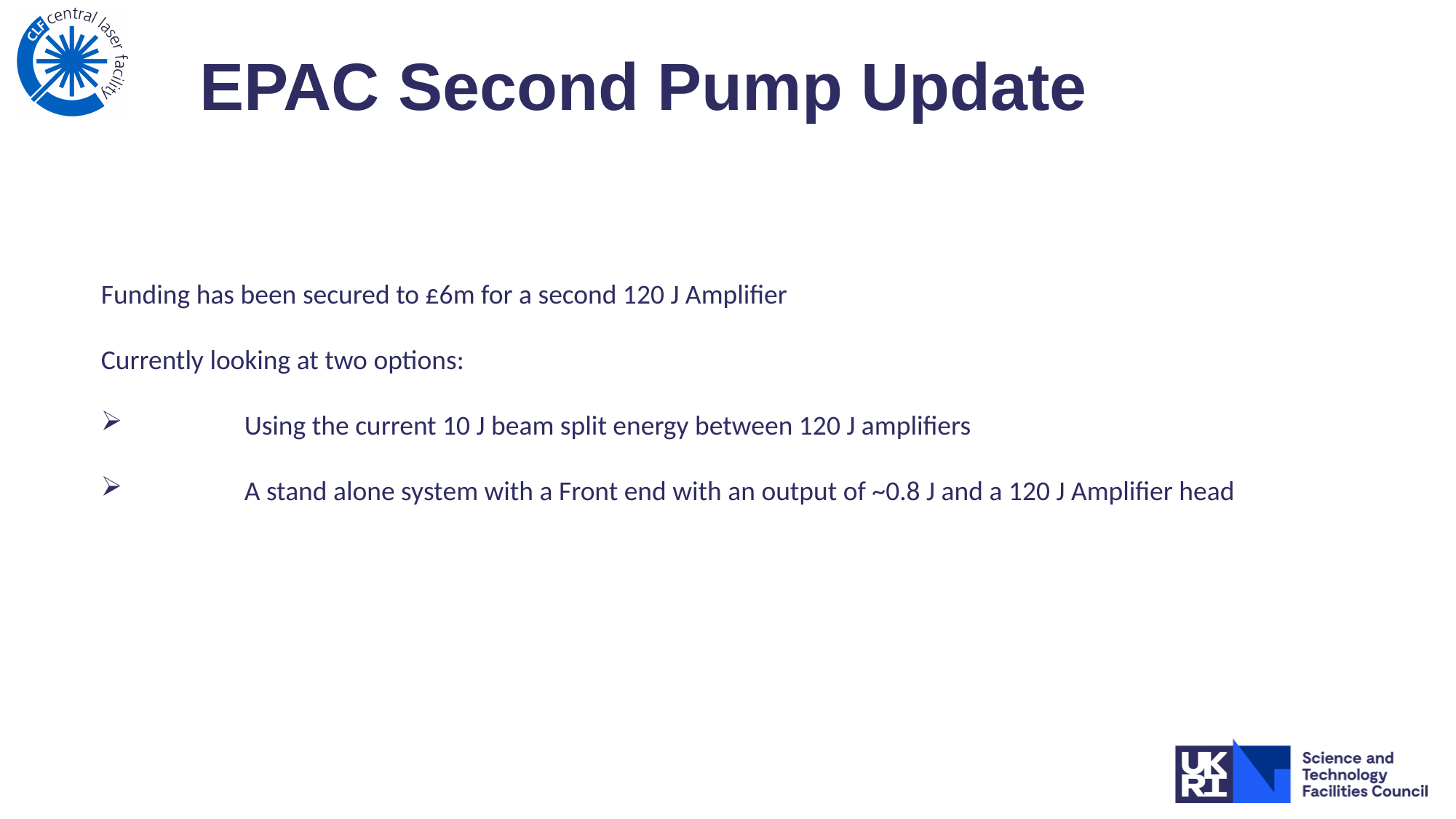

# EPAC Second Pump Update
Funding has been secured to £6m for a second 120 J Amplifier

Currently looking at two options:

	Using the current 10 J beam split energy between 120 J amplifiers

	A stand alone system with a Front end with an output of ~0.8 J and a 120 J Amplifier head